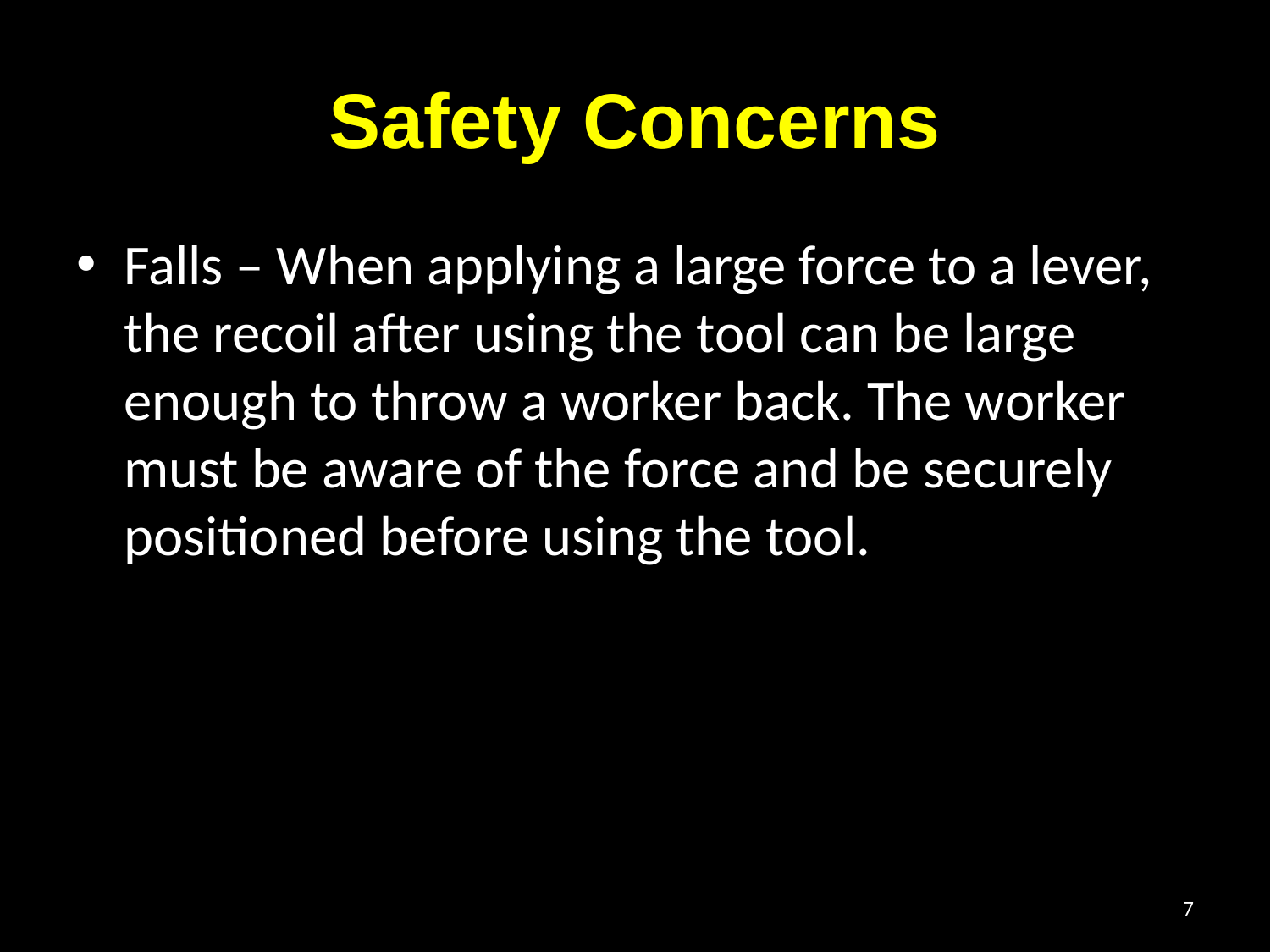

# Safety Concerns
Falls – When applying a large force to a lever, the recoil after using the tool can be large enough to throw a worker back. The worker must be aware of the force and be securely positioned before using the tool.
7